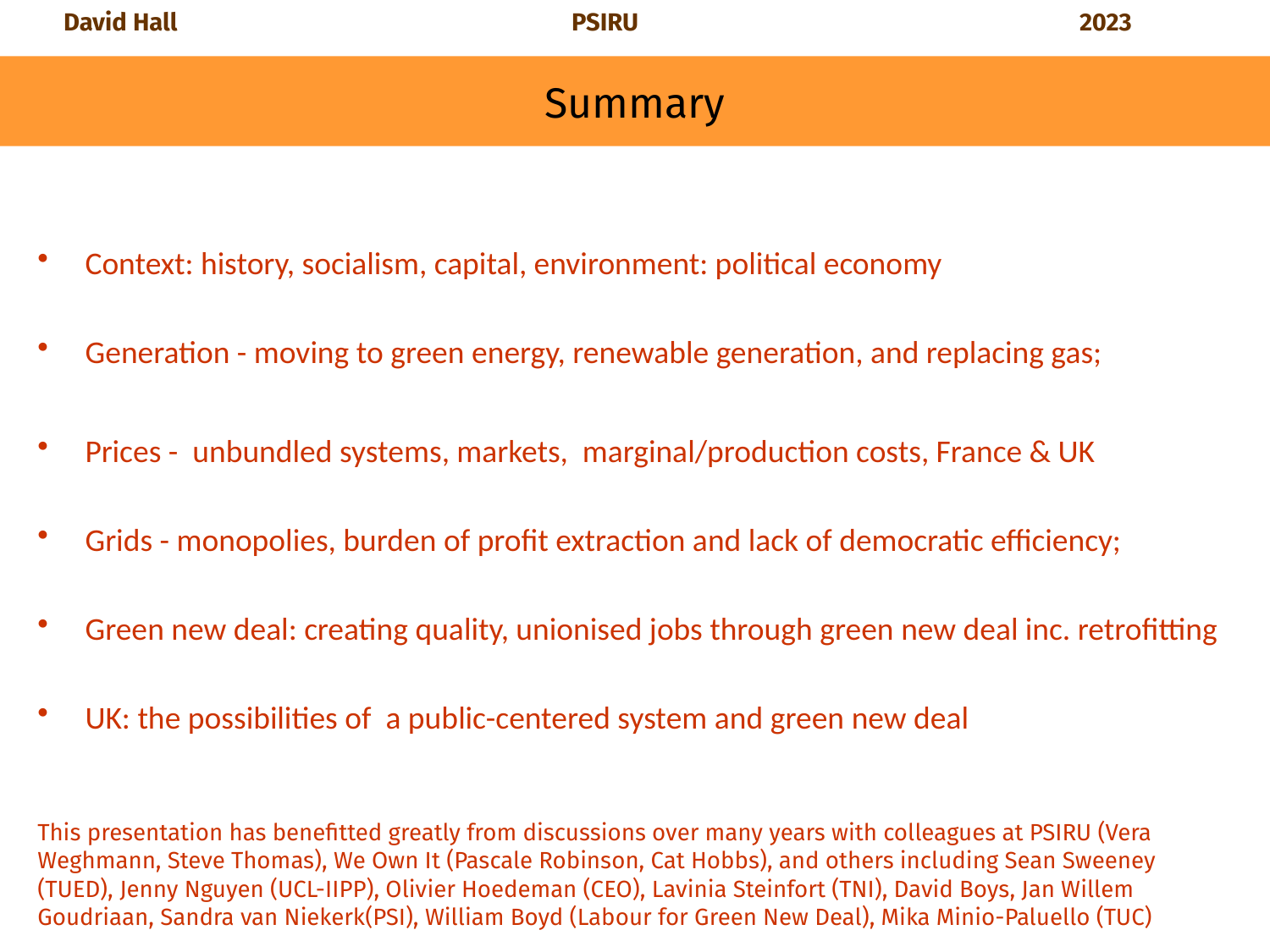

# Summary

Context: history, socialism, capital, environment: political economy

Generation - moving to green energy, renewable generation, and replacing gas;

Prices -  unbundled systems, markets,  marginal/production costs, France & UK

Grids - monopolies, burden of profit extraction and lack of democratic efficiency;

Green new deal: creating quality, unionised jobs through green new deal inc. retrofitting

UK: the possibilities of  a public-centered system and green new deal

This presentation has benefitted greatly from discussions over many years with colleagues at PSIRU (Vera Weghmann, Steve Thomas), We Own It (Pascale Robinson, Cat Hobbs), and others including Sean Sweeney (TUED), Jenny Nguyen (UCL-IIPP), Olivier Hoedeman (CEO), Lavinia Steinfort (TNI), David Boys, Jan Willem Goudriaan, Sandra van Niekerk(PSI), William Boyd (Labour for Green New Deal), Mika Minio-Paluello (TUC)